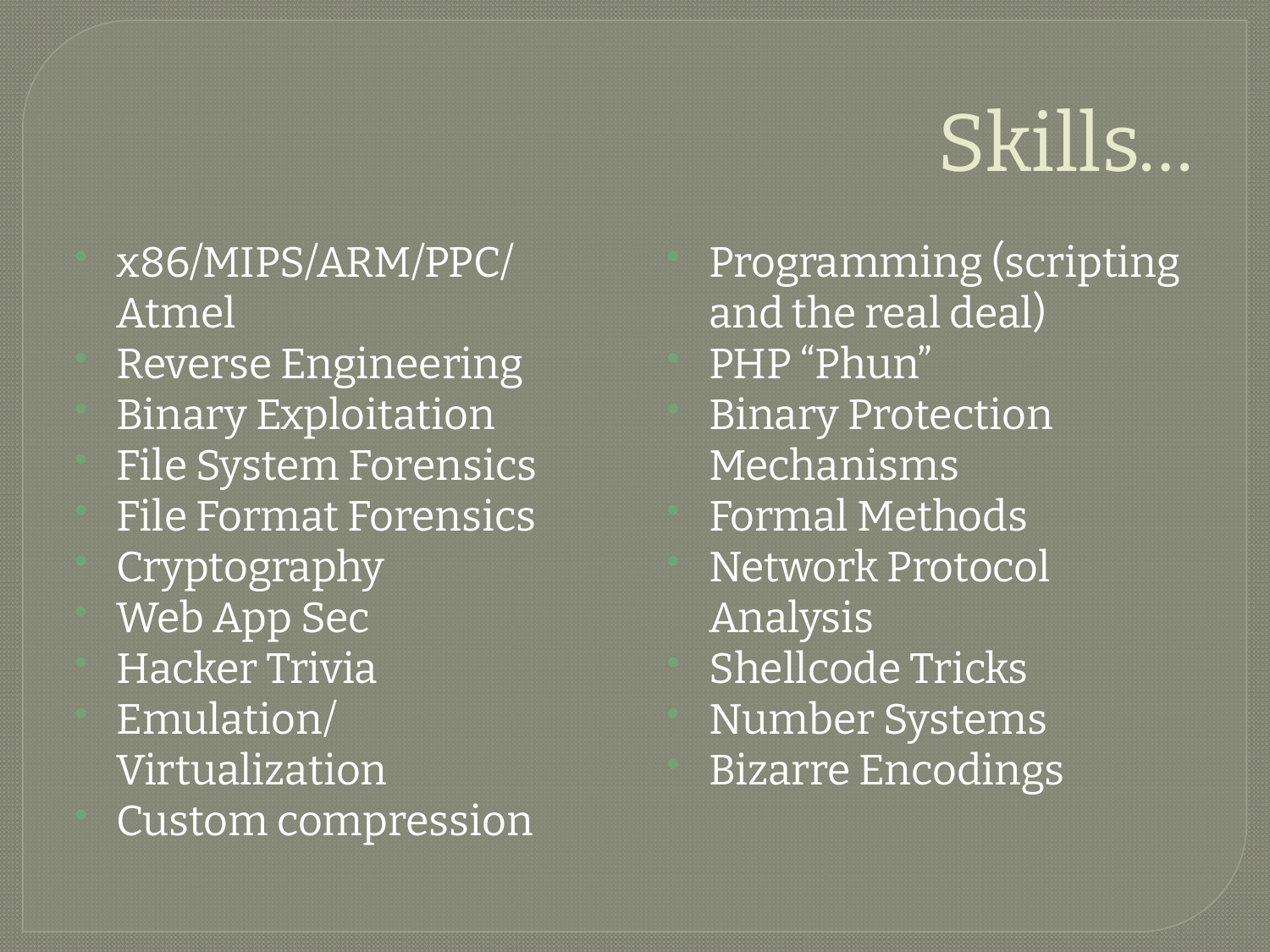

# Skills…
x86/MIPS/ARM/PPC/Atmel
Reverse Engineering
Binary Exploitation
File System Forensics
File Format Forensics
Cryptography
Web App Sec
Hacker Trivia
Emulation/Virtualization
Custom compression

Programming (scripting and the real deal)
PHP “Phun”
Binary Protection Mechanisms
Formal Methods
Network Protocol Analysis
Shellcode Tricks
Number Systems
Bizarre Encodings